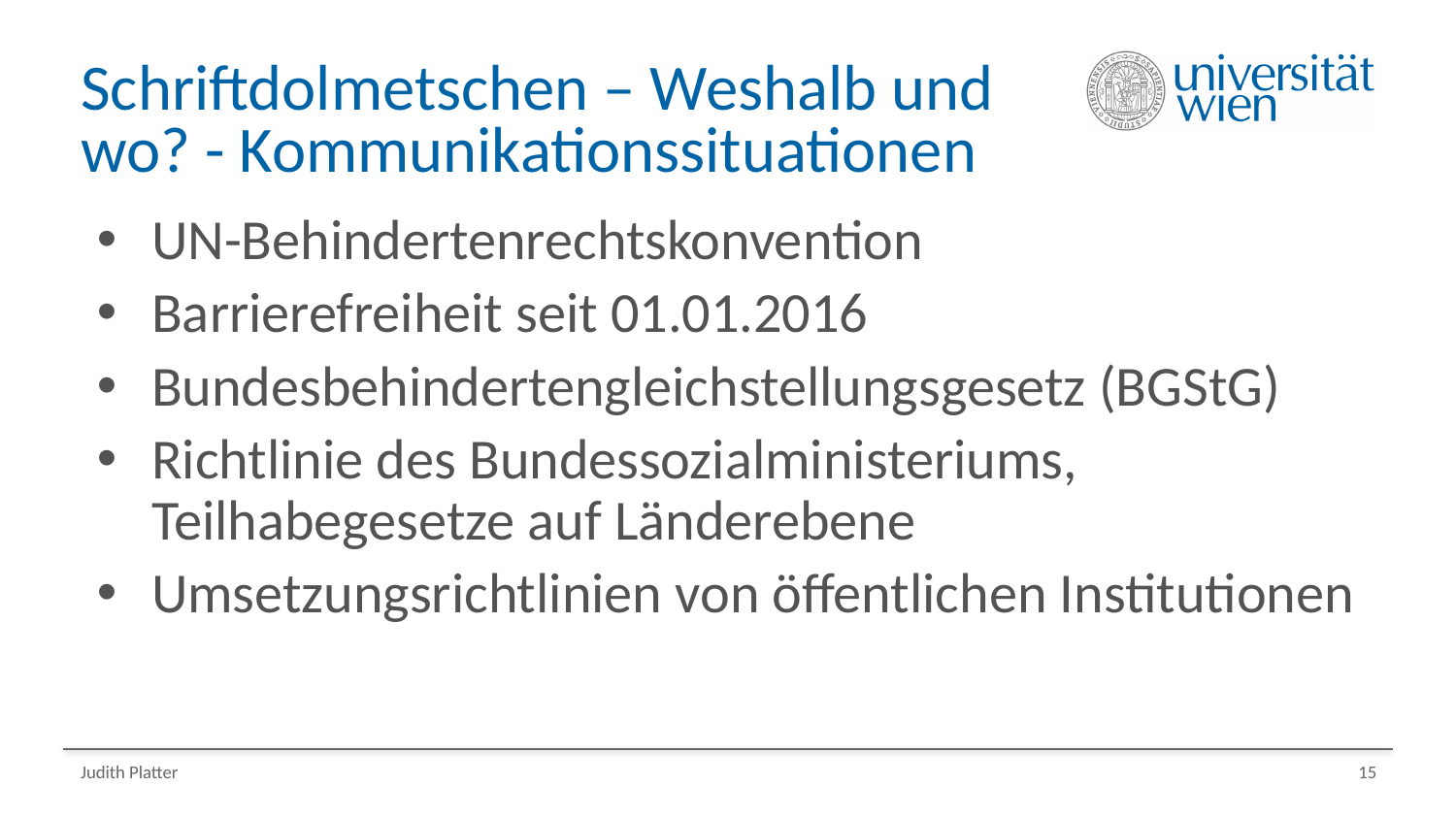

# Schriftdolmetschen – Weshalb und wo? - Kommunikationssituationen

UN-Behindertenrechtskonvention
Barrierefreiheit seit 01.01.2016
Bundesbehindertengleichstellungsgesetz (BGStG)
Richtlinie des Bundessozialministeriums, Teilhabegesetze auf Länderebene
Umsetzungsrichtlinien von öffentlichen Institutionen
Judith Platter
15